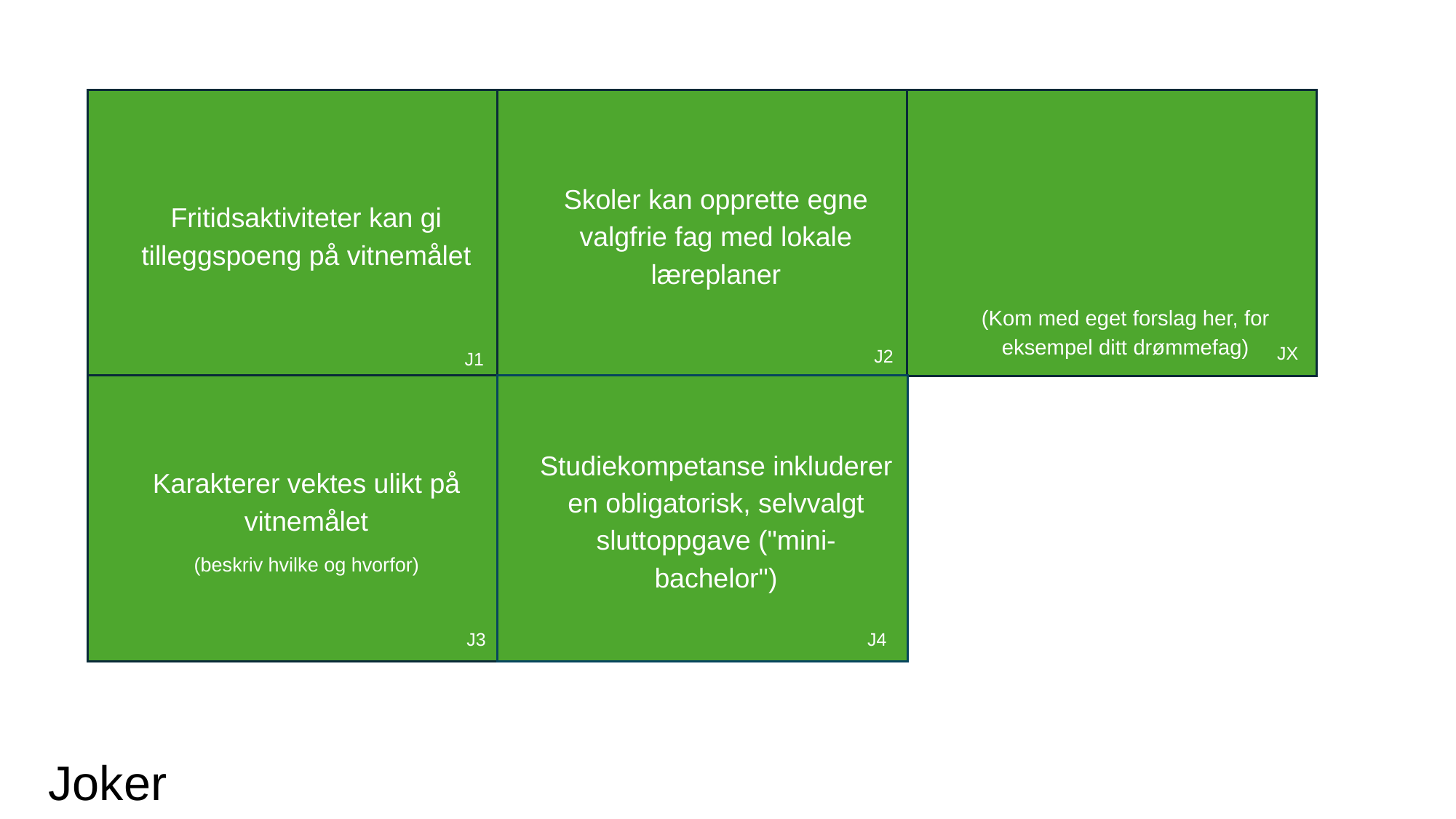

Fritidsaktiviteter kan gi tilleggspoeng på vitnemålet
J1

(Kom med eget forslag her, for eksempel ditt drømmefag)
JX
Skoler kan opprette egne valgfrie fag med lokale læreplaner
J2
J2
Studiekompetanse inkluderer en obligatorisk, selvvalgt sluttoppgave ("mini-bachelor")
J4
Karakterer vektes ulikt på vitnemålet
(beskriv hvilke og hvorfor)
J3
J5
Joker